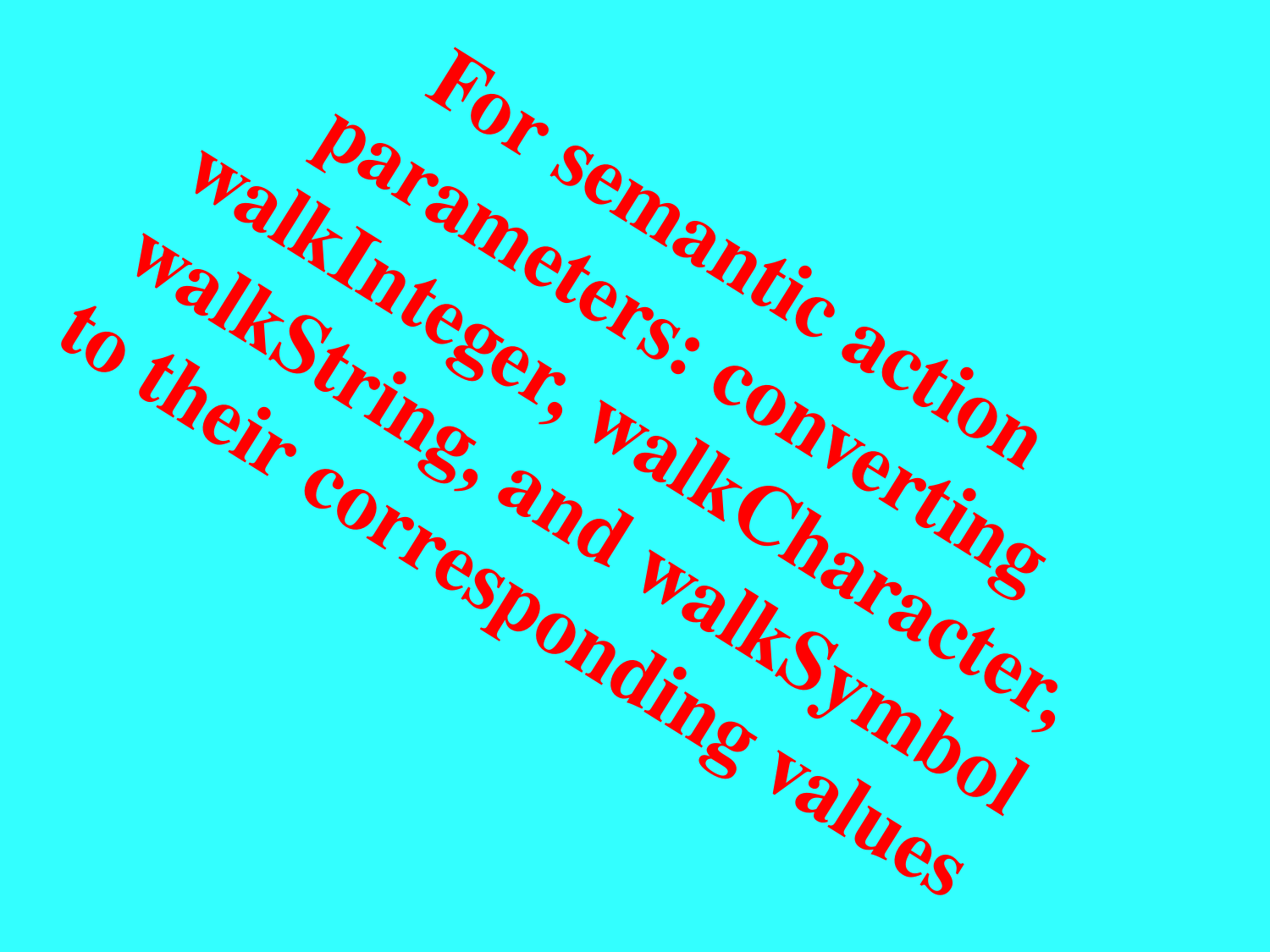

For semantic action parameters: converting walkInteger, walkCharacter, walkString, and walkSymbol to their corresponding values